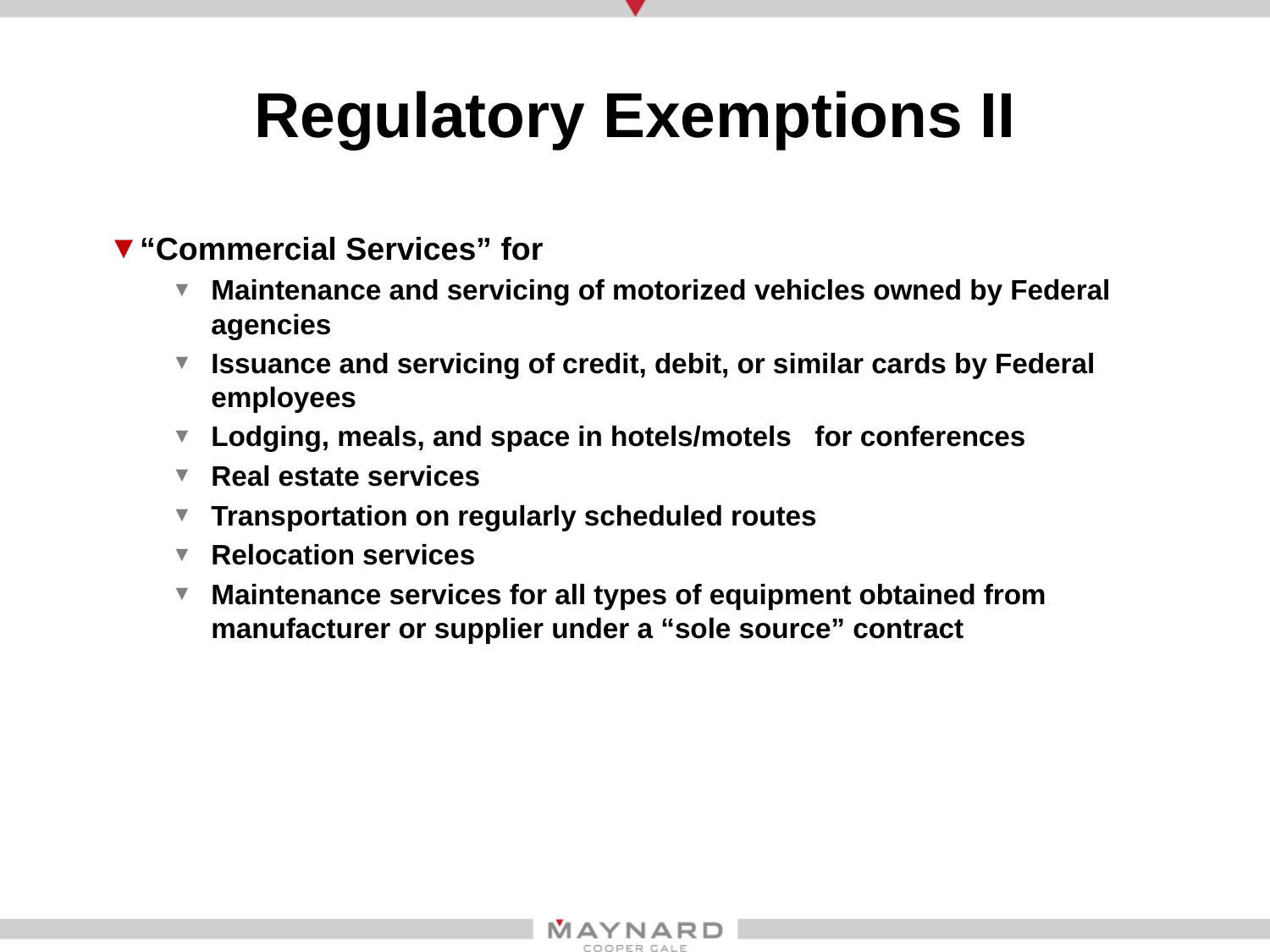

# Regulatory Exemptions II
“Commercial Services” for
Maintenance and servicing of motorized vehicles owned by Federal agencies
Issuance and servicing of credit, debit, or similar cards by Federal employees
Lodging, meals, and space in hotels/motels   for conferences
Real estate services
Transportation on regularly scheduled routes
Relocation services
Maintenance services for all types of equipment obtained from manufacturer or supplier under a “sole source” contract